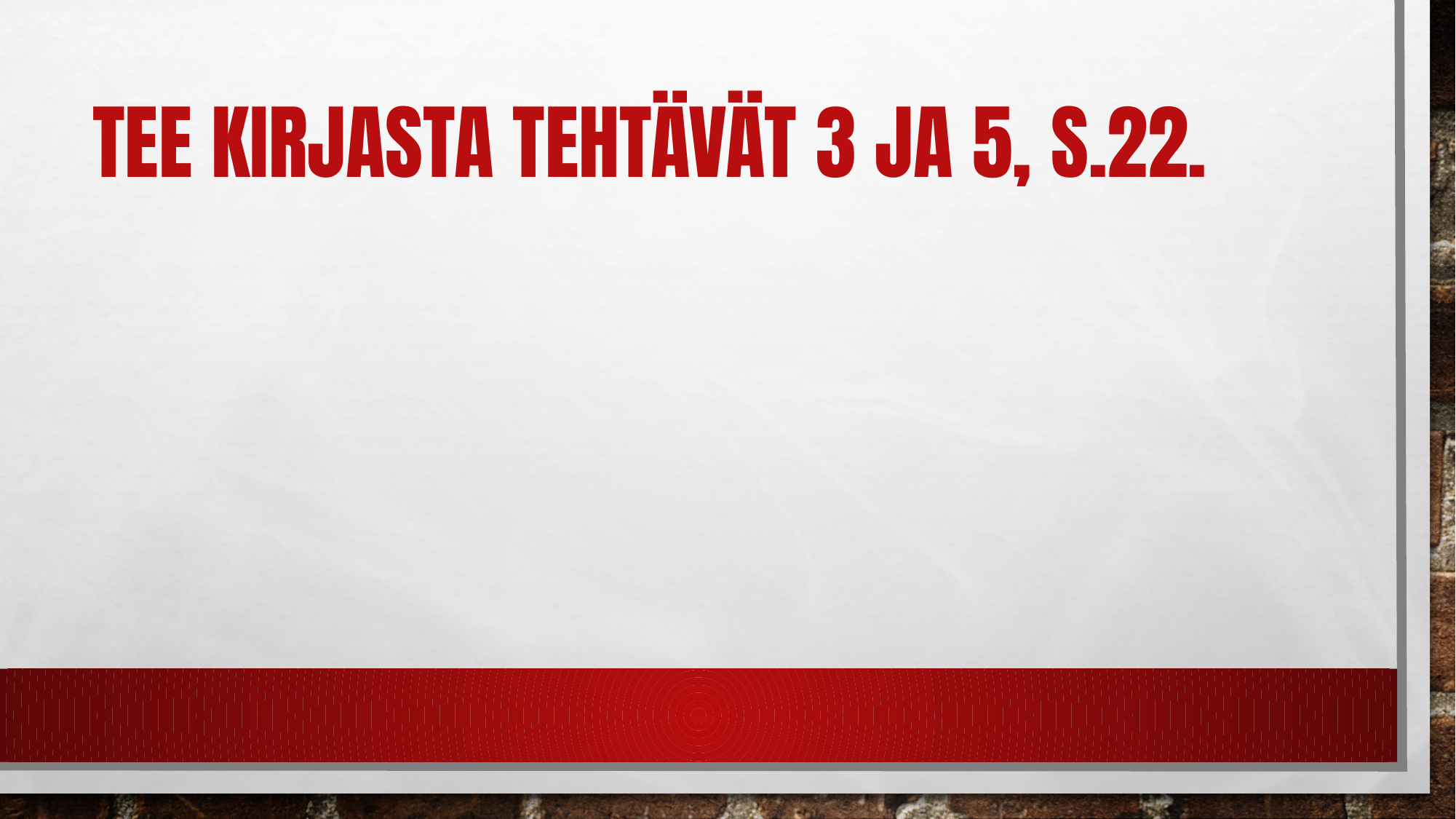

# Tee kirjasta tehtävät 3 ja 5, s.22.